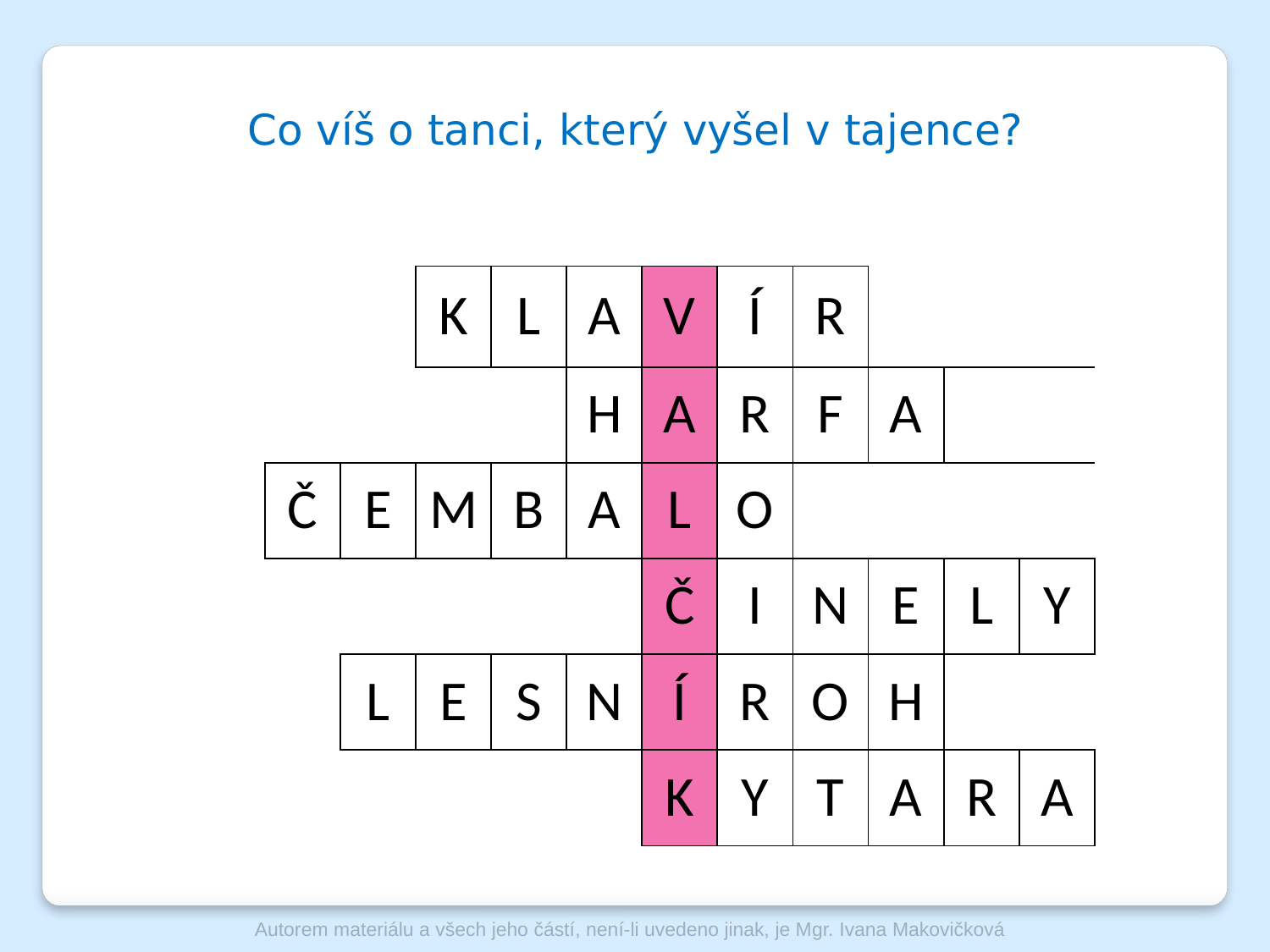

Co víš o tanci, který vyšel v tajence?
|  |  | K | L | A | V | Í | R |  |  |  |
| --- | --- | --- | --- | --- | --- | --- | --- | --- | --- | --- |
|  |  |  |  | H | A | R | F | A |  |  |
| Č | E | M | B | A | L | O |  |  |  |  |
|  |  |  |  |  | Č | I | N | E | L | Y |
|  | L | E | S | N | Í | R | O | H |  |  |
|  |  |  |  |  | K | Y | T | A | R | A |
Autorem materiálu a všech jeho částí, není-li uvedeno jinak, je Mgr. Ivana Makovičková